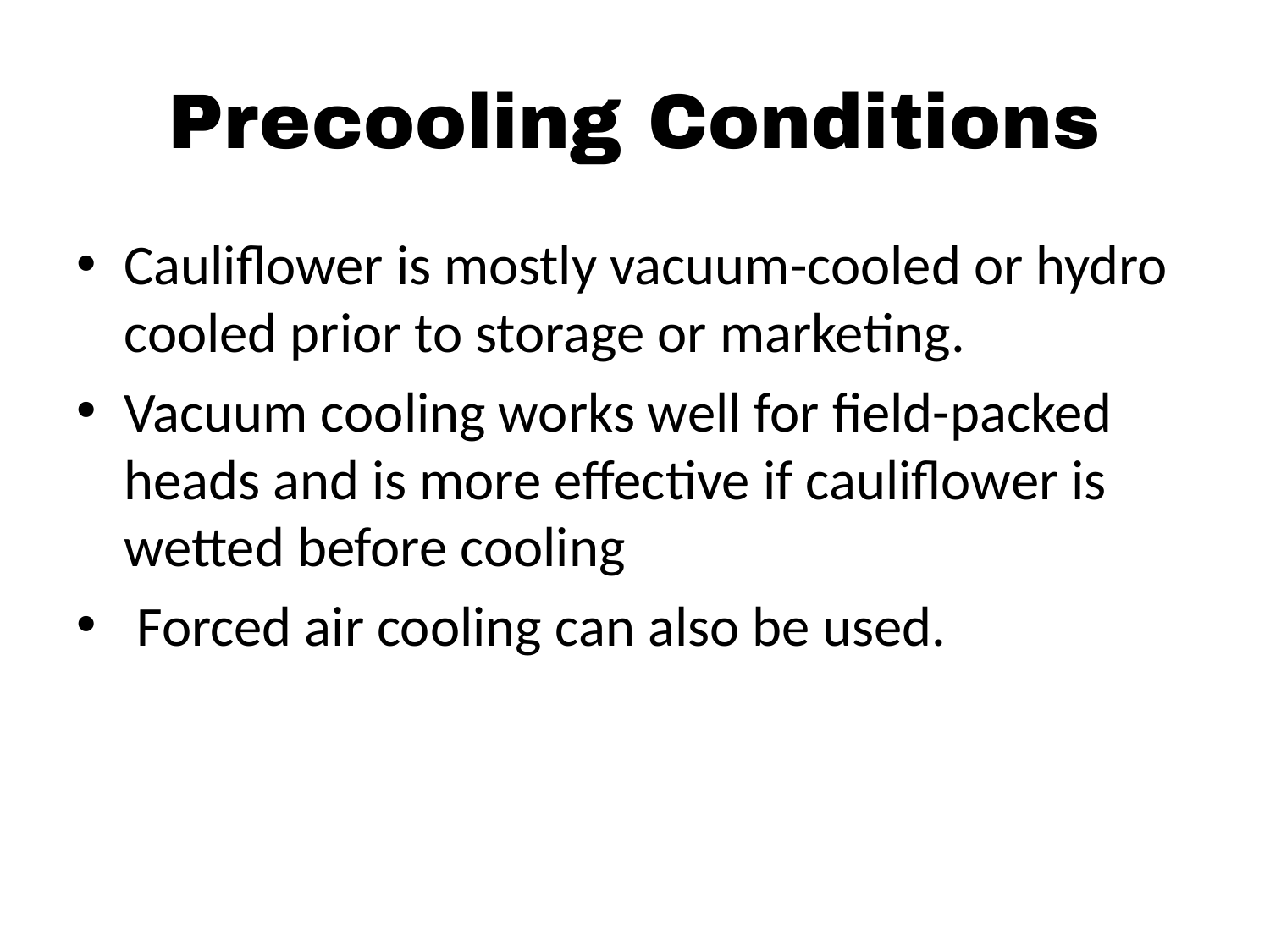

# Precooling Conditions
Cauliflower is mostly vacuum-cooled or hydro cooled prior to storage or marketing.
Vacuum cooling works well for field-packed heads and is more effective if cauliflower is wetted before cooling
 Forced air cooling can also be used.